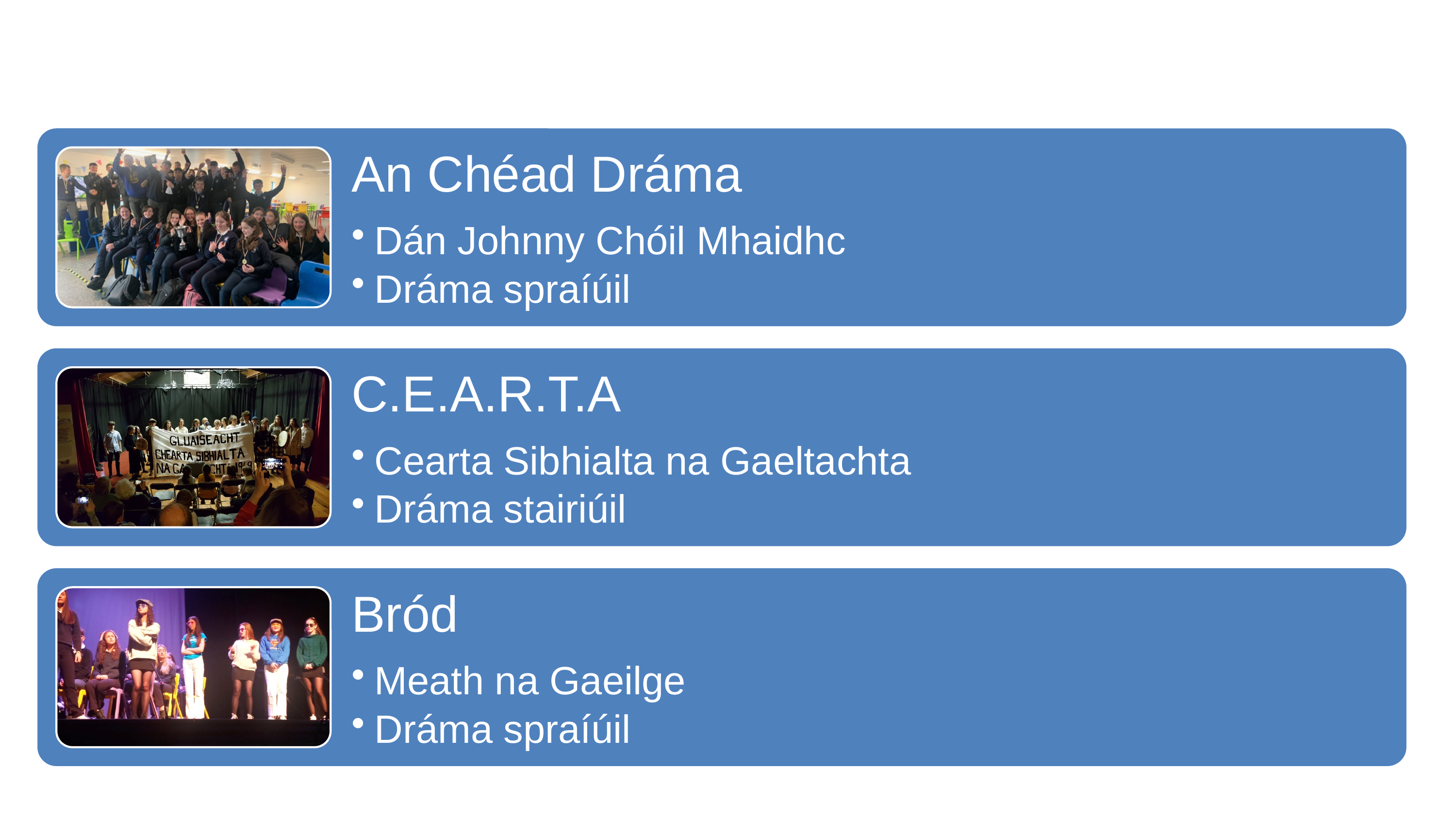

An Chéad Dráma
Dán Johnny Chóil Mhaidhc
Dráma spraíúil
C.E.A.R.T.A
Cearta Sibhialta na Gaeltachta
Dráma stairiúil
Bród
Meath na Gaeilge
Dráma spraíúil